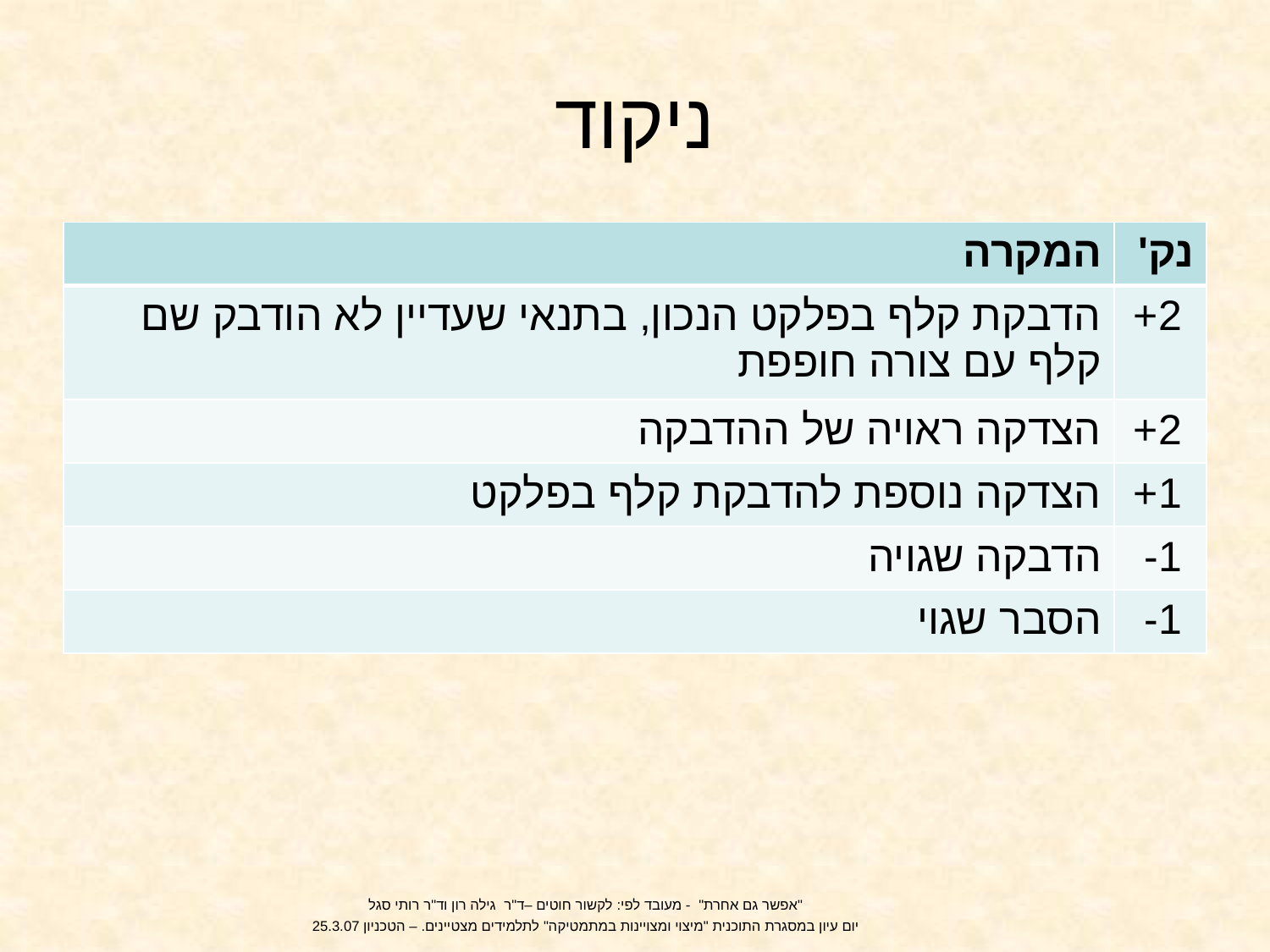

# ניקוד
| המקרה | נק' |
| --- | --- |
| הדבקת קלף בפלקט הנכון, בתנאי שעדיין לא הודבק שם קלף עם צורה חופפת | 2+ |
| הצדקה ראויה של ההדבקה | 2+ |
| הצדקה נוספת להדבקת קלף בפלקט | 1+ |
| הדבקה שגויה | 1- |
| הסבר שגוי | 1- |
"אפשר גם אחרת"  - מעובד לפי: לקשור חוטים –ד"ר  גילה רון וד"ר רותי סגל
יום עיון במסגרת התוכנית "מיצוי ומצויינות במתמטיקה" לתלמידים מצטיינים. – הטכניון 25.3.07